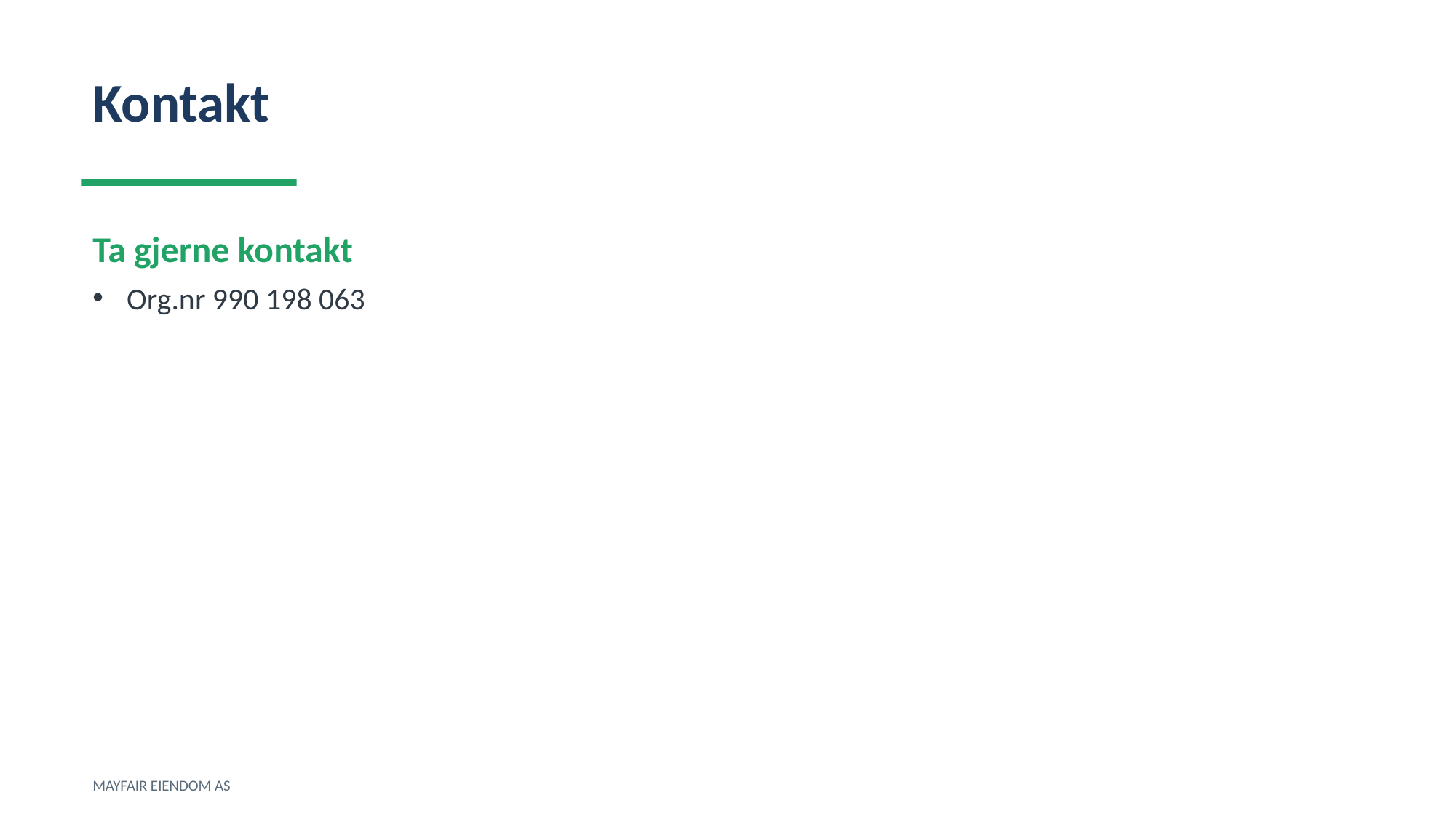

Kontakt

Ta gjerne kontakt
Org.nr 990 198 063
MAYFAIR EIENDOM AS